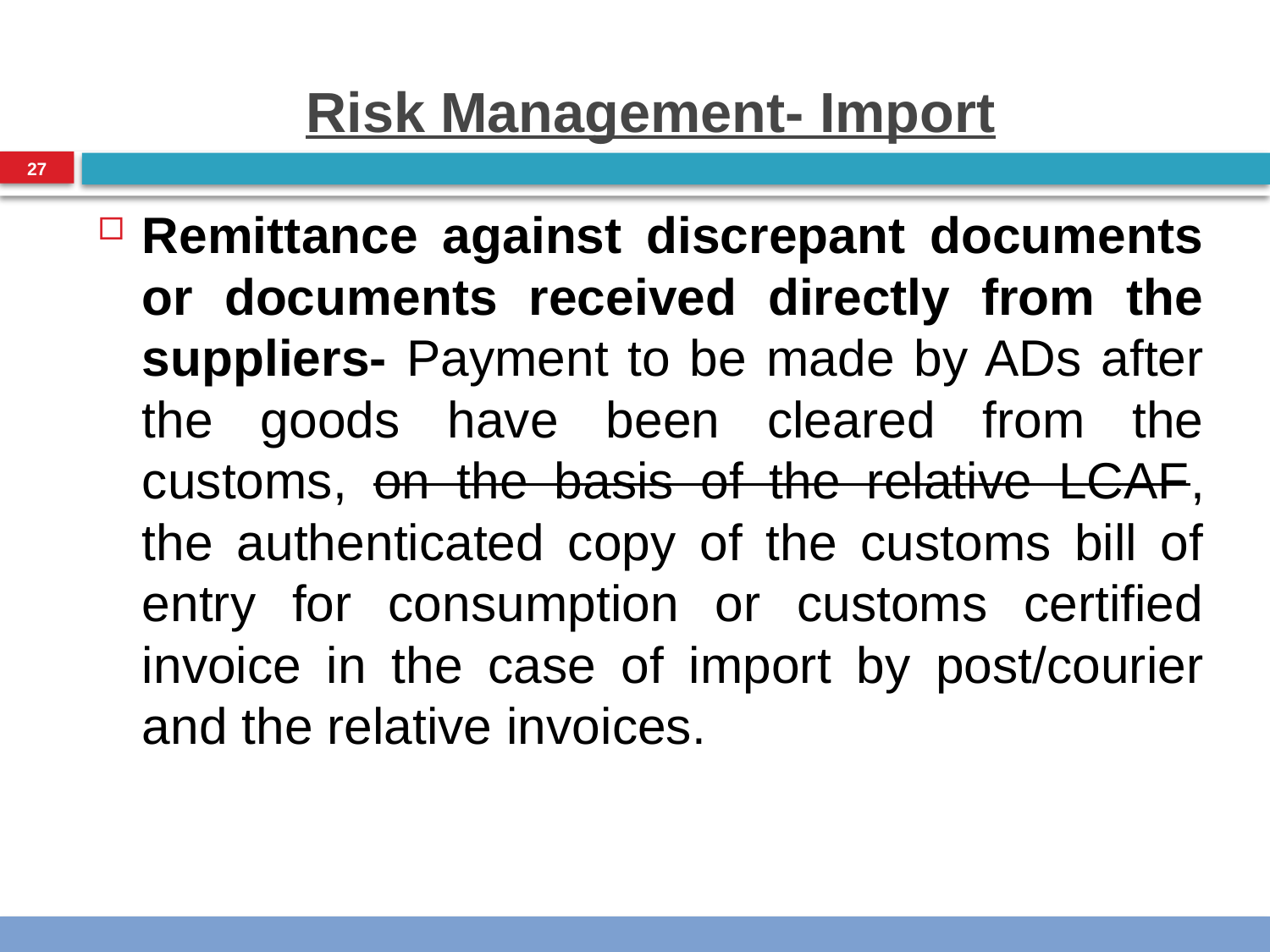

# Risk Management- Import
27
Remittance against discrepant documents or documents received directly from the suppliers- Payment to be made by ADs after the goods have been cleared from the customs, on the basis of the relative LCAF, the authenticated copy of the customs bill of entry for consumption or customs certified invoice in the case of import by post/courier and the relative invoices.